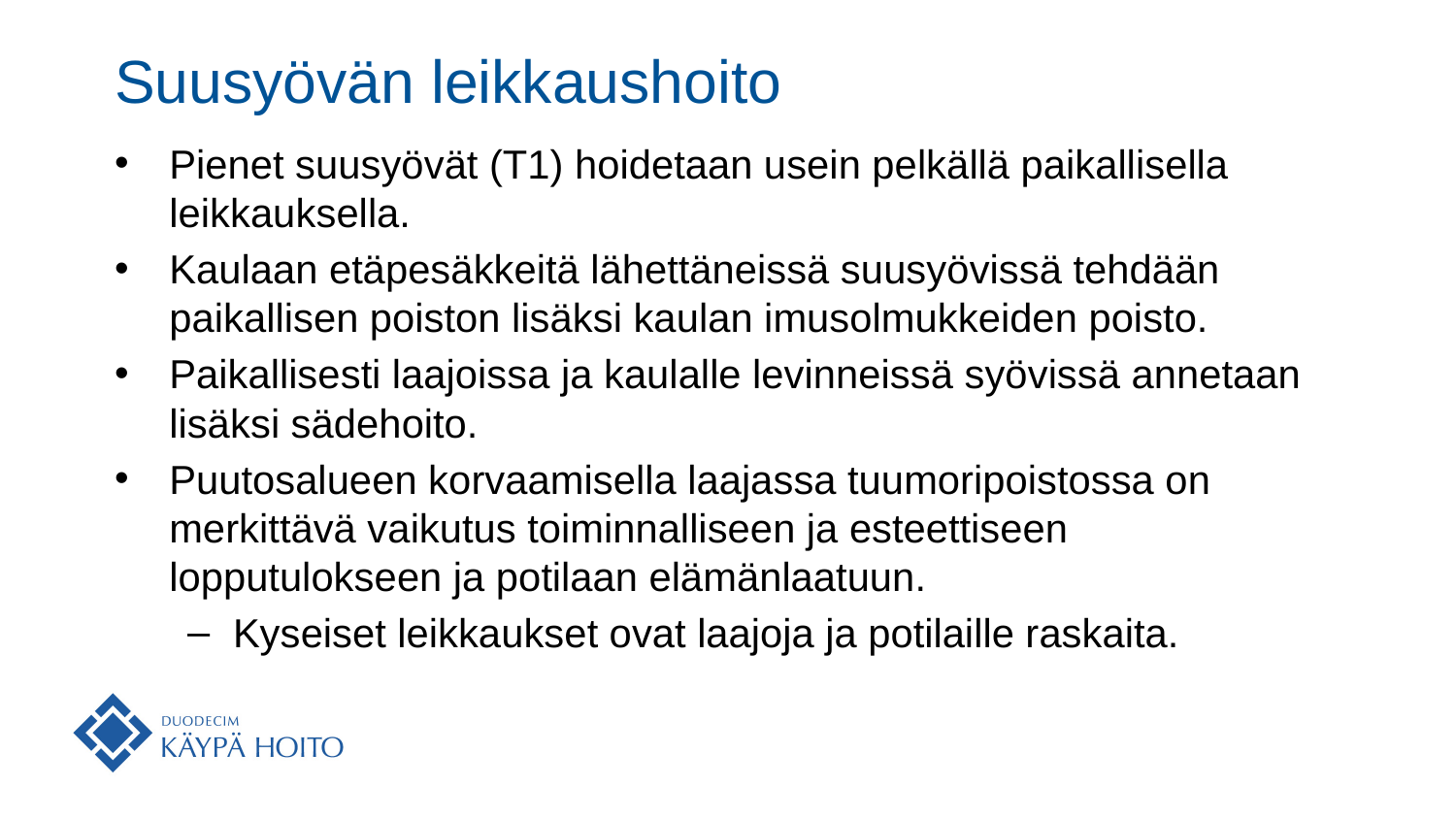

# Suusyövän leikkaushoito
Pienet suusyövät (T1) hoidetaan usein pelkällä paikallisella leikkauksella.
Kaulaan etäpesäkkeitä lähettäneissä suusyövissä tehdään paikallisen poiston lisäksi kaulan imusolmukkeiden poisto.
Paikallisesti laajoissa ja kaulalle levinneissä syövissä annetaan lisäksi sädehoito.
Puutosalueen korvaamisella laajassa tuumoripoistossa on merkittävä vaikutus toiminnalliseen ja esteettiseen lopputulokseen ja potilaan elämänlaatuun.
Kyseiset leikkaukset ovat laajoja ja potilaille raskaita.